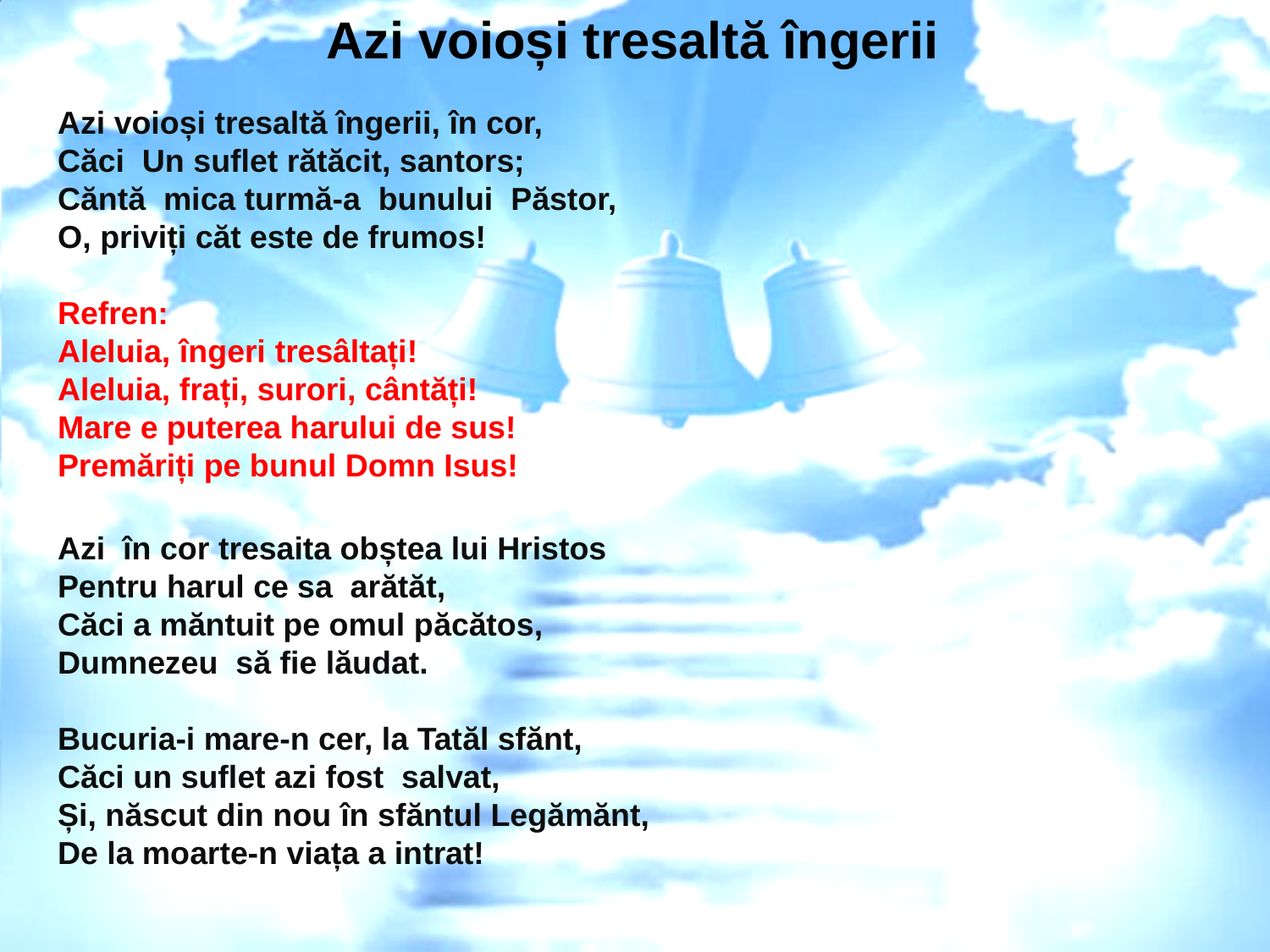

# Azi voioși tresaltă îngerii
Azi voioși tresaltă îngerii, în cor,
Căci  Un suflet rătăcit, santors;
Căntă  mica turmă-a  bunului  Păstor,
O, priviți căt este de frumos!
Refren:
Aleluia, îngeri tresâltați!                  Aleluia, frați, surori, cântăți!                      Mare e puterea harului de sus!   Premăriți pe bunul Domn Isus!
Azi  în cor tresaita obștea lui Hristos
Pentru harul ce sa  arătăt,
Căci a măntuit pe omul păcătos,
Dumnezeu  să fie lăudat.
Bucuria-i mare-n cer, la Tatăl sfănt,           Căci un suflet azi fost  salvat,                 Și, născut din nou în sfăntul Legămănt, De la moarte-n viața a intrat!